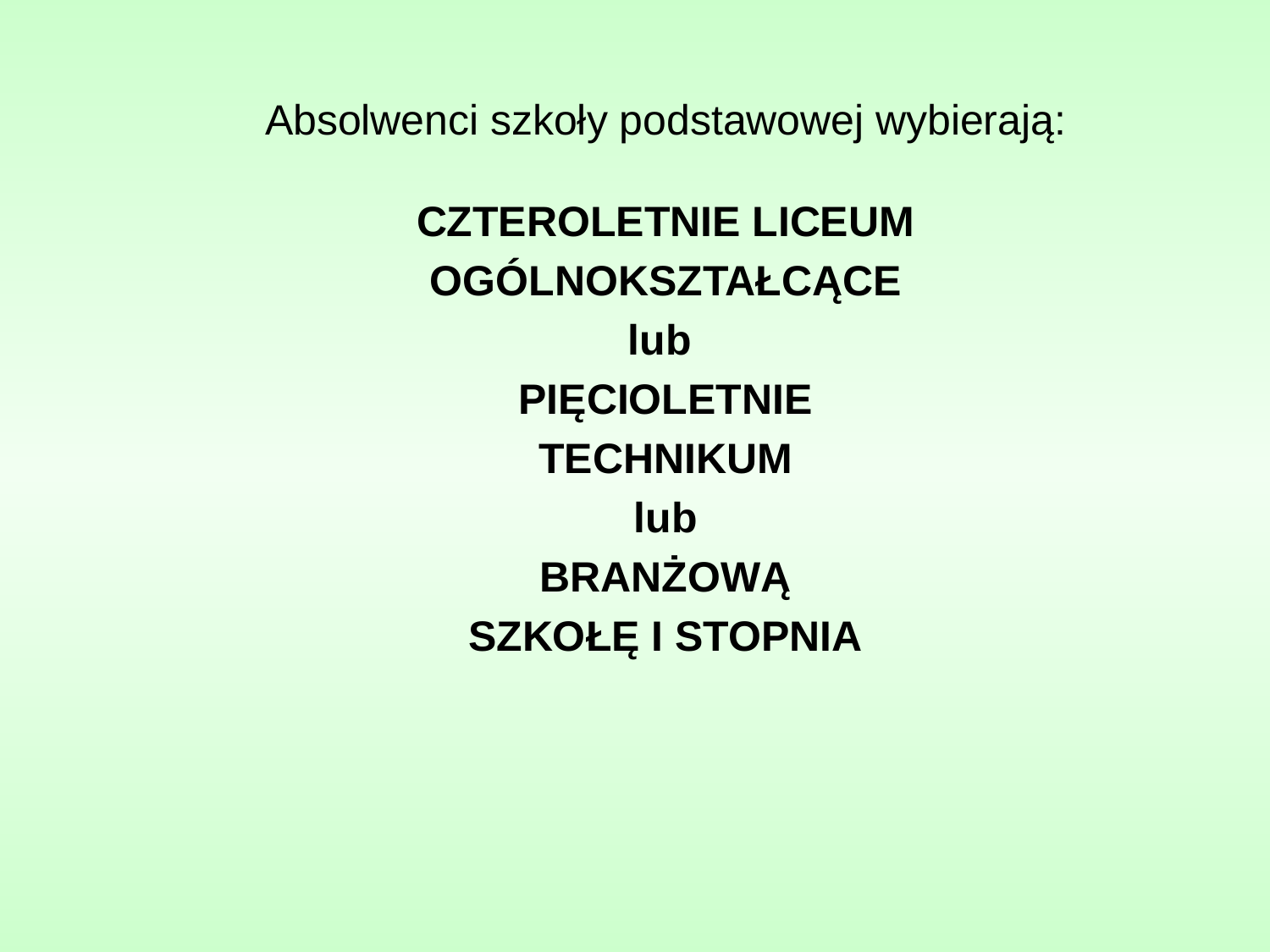

Absolwenci szkoły podstawowej wybierają:
CZTEROLETNIE LICEUM
OGÓLNOKSZTAŁCĄCE
lub
PIĘCIOLETNIE
TECHNIKUM
lub
BRANŻOWĄ
SZKOŁĘ I STOPNIA